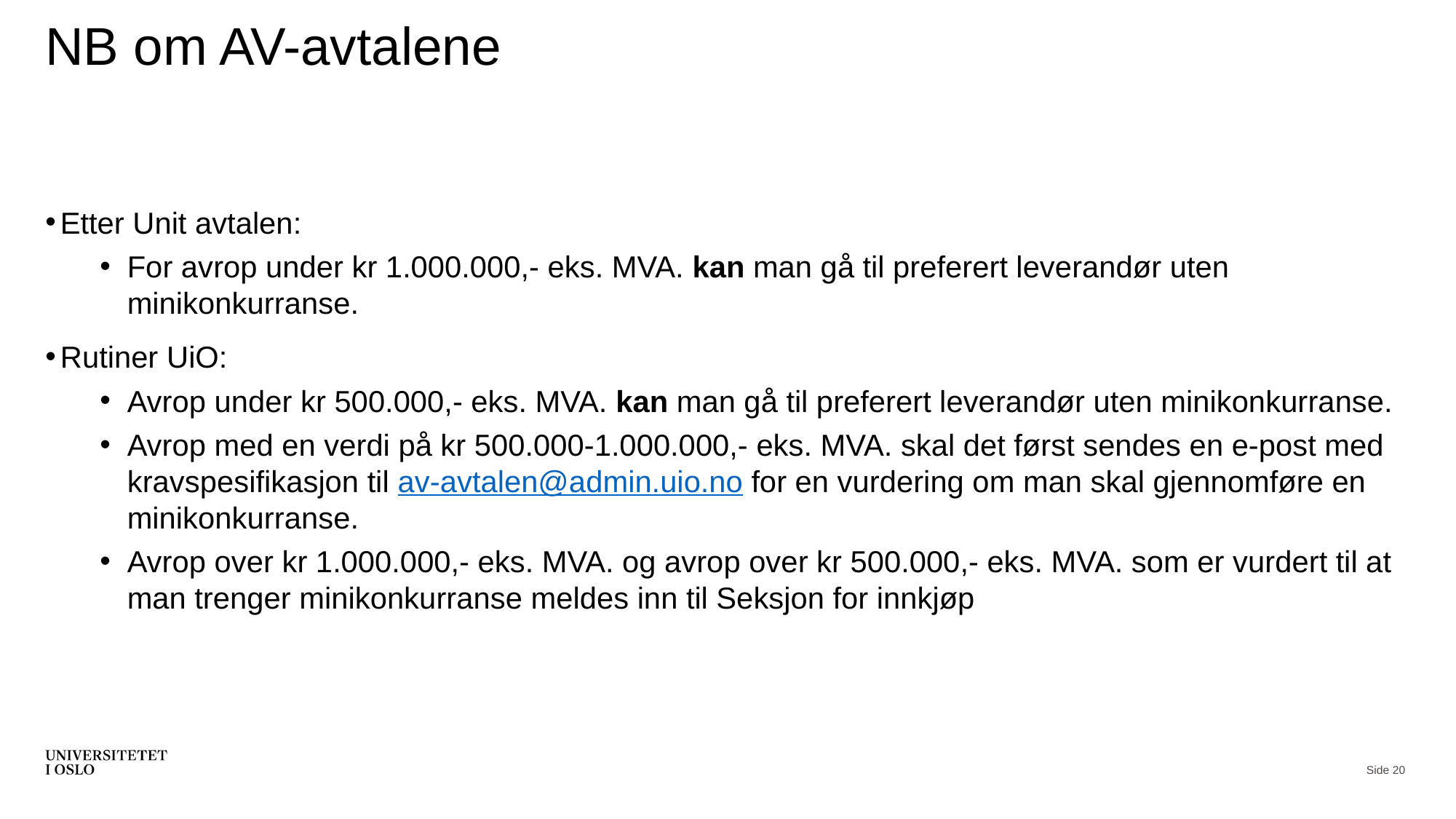

# NB om AV-avtalene
Etter Unit avtalen:
For avrop under kr 1.000.000,- eks. MVA. kan man gå til preferert leverandør uten minikonkurranse.
Rutiner UiO:
Avrop under kr 500.000,- eks. MVA. kan man gå til preferert leverandør uten minikonkurranse.
Avrop med en verdi på kr 500.000-1.000.000,- eks. MVA. skal det først sendes en e-post med kravspesifikasjon til av-avtalen@admin.uio.no for en vurdering om man skal gjennomføre en minikonkurranse.
Avrop over kr 1.000.000,- eks. MVA. og avrop over kr 500.000,- eks. MVA. som er vurdert til at man trenger minikonkurranse meldes inn til Seksjon for innkjøp

Side 20